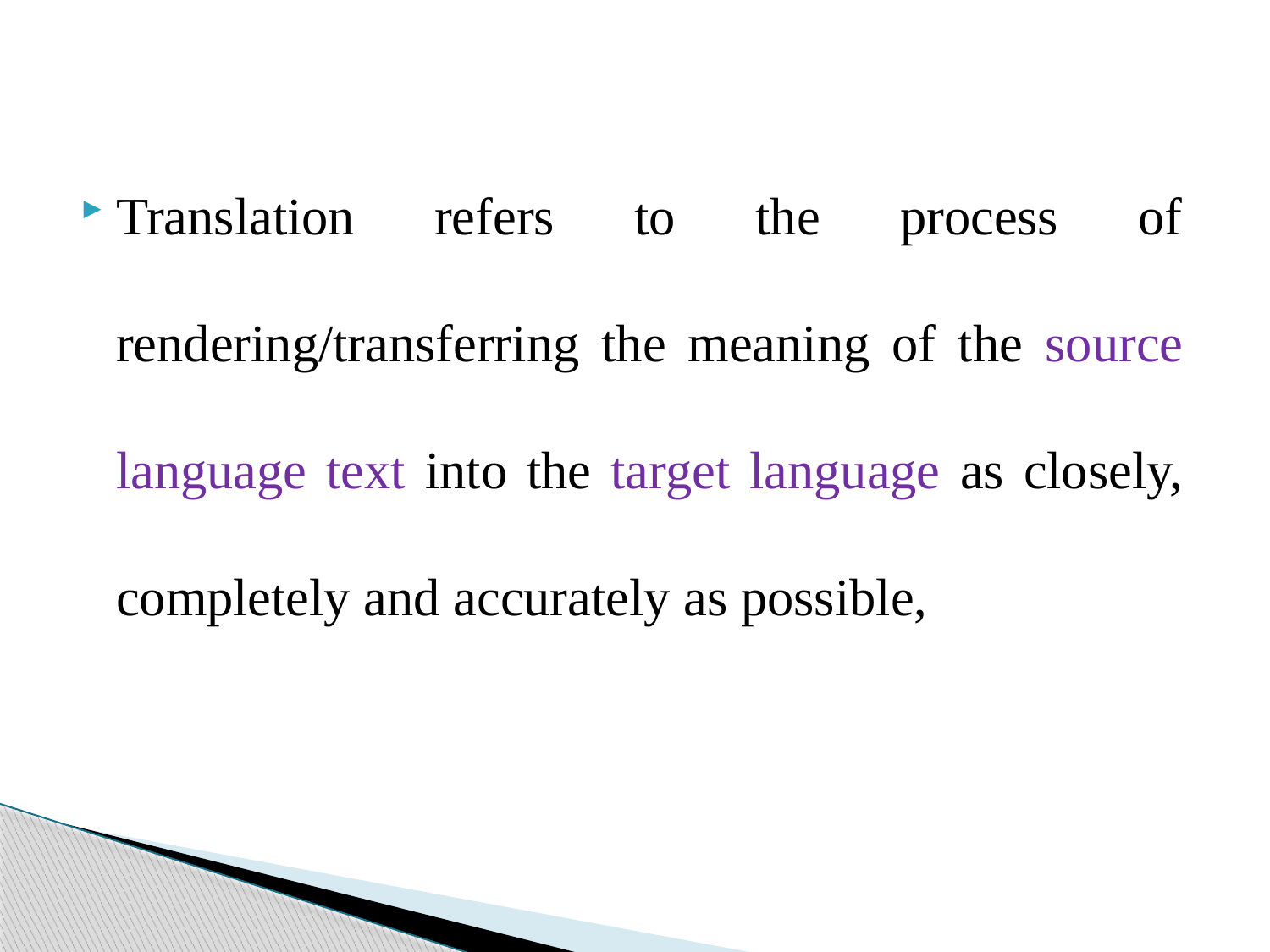

Translation refers to the process of rendering/transferring the meaning of the source language text into the target language as closely, completely and accurately as possible,